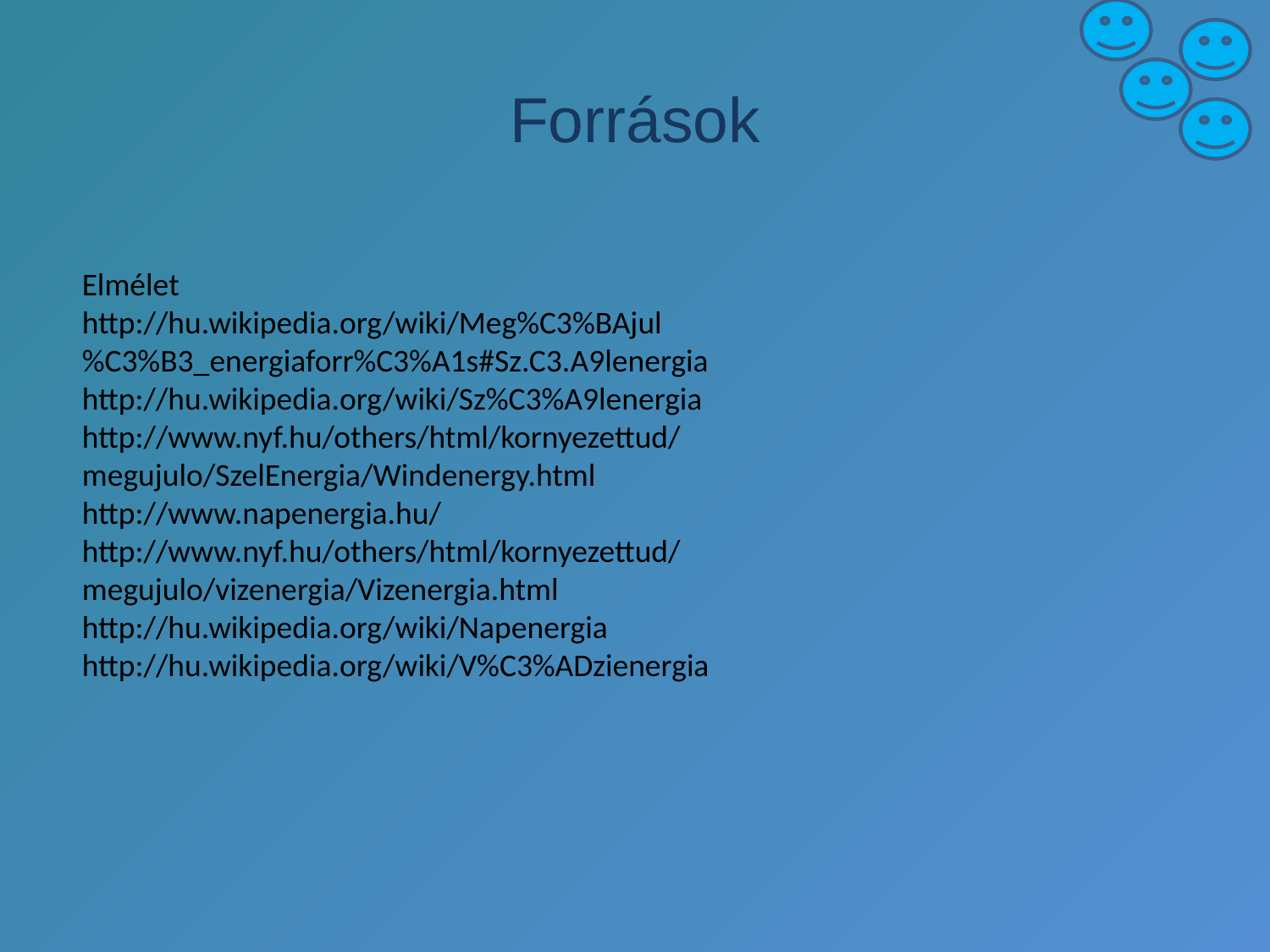

# Források
Elmélet
http://hu.wikipedia.org/wiki/Meg%C3%BAjul%C3%B3_energiaforr%C3%A1s#Sz.C3.A9lenergia
http://hu.wikipedia.org/wiki/Sz%C3%A9lenergia
http://www.nyf.hu/others/html/kornyezettud/megujulo/SzelEnergia/Windenergy.html
http://www.napenergia.hu/
http://www.nyf.hu/others/html/kornyezettud/megujulo/vizenergia/Vizenergia.html
http://hu.wikipedia.org/wiki/Napenergia
http://hu.wikipedia.org/wiki/V%C3%ADzienergia